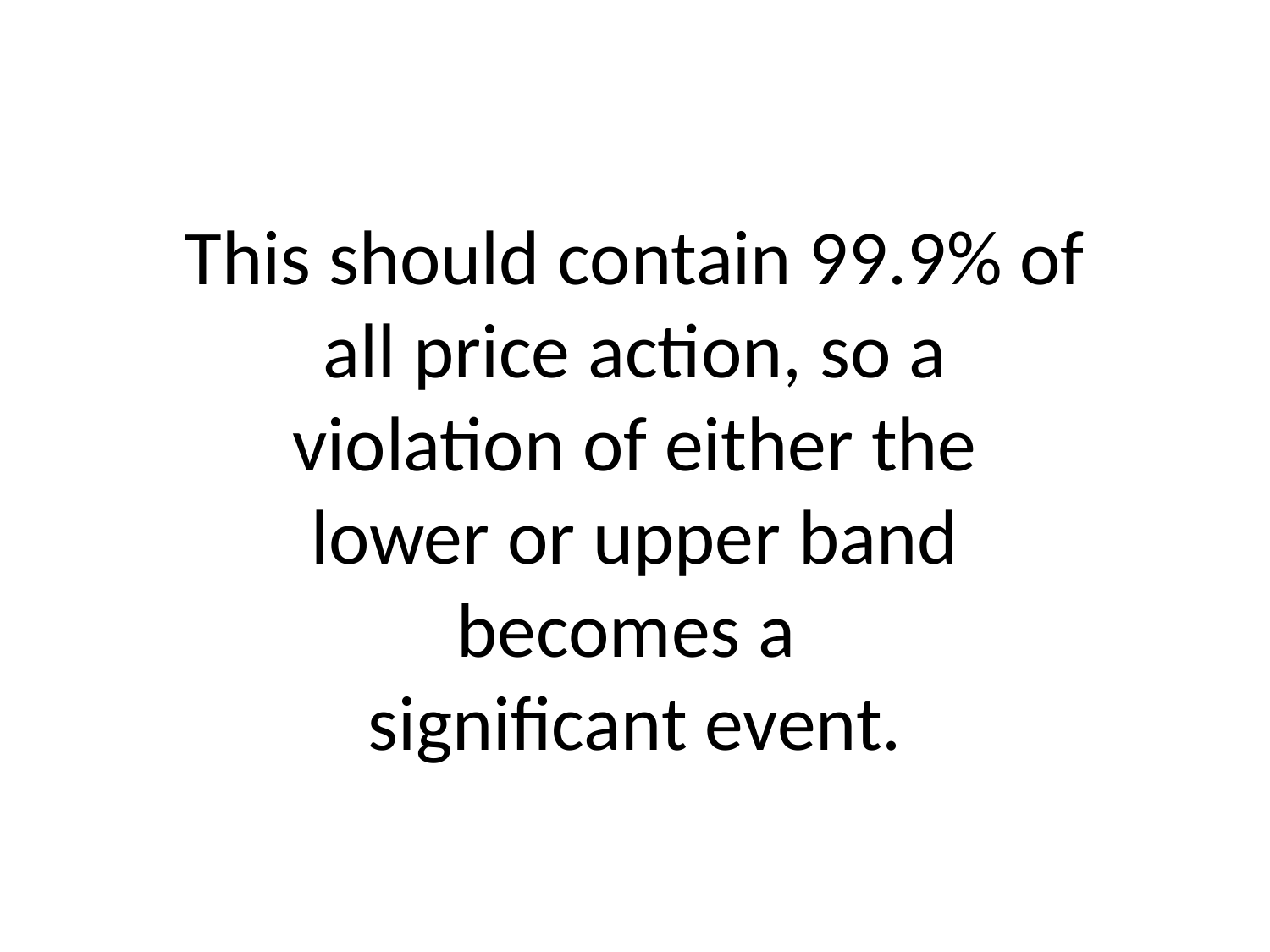

# This should contain 99.9% of all price action, so a violation of either the lower or upper band becomes a significant event.